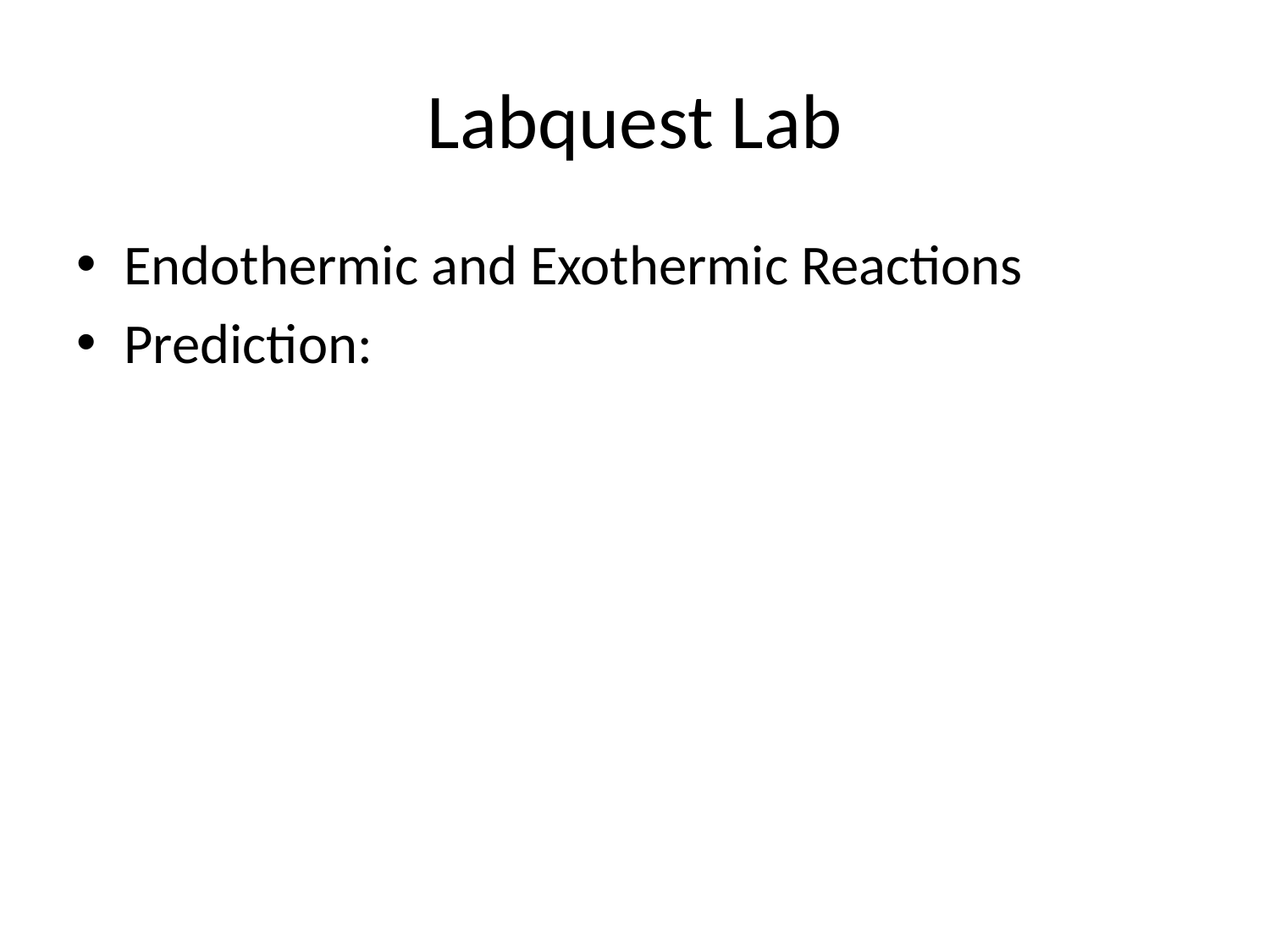

# Labquest Lab
Endothermic and Exothermic Reactions
Prediction: